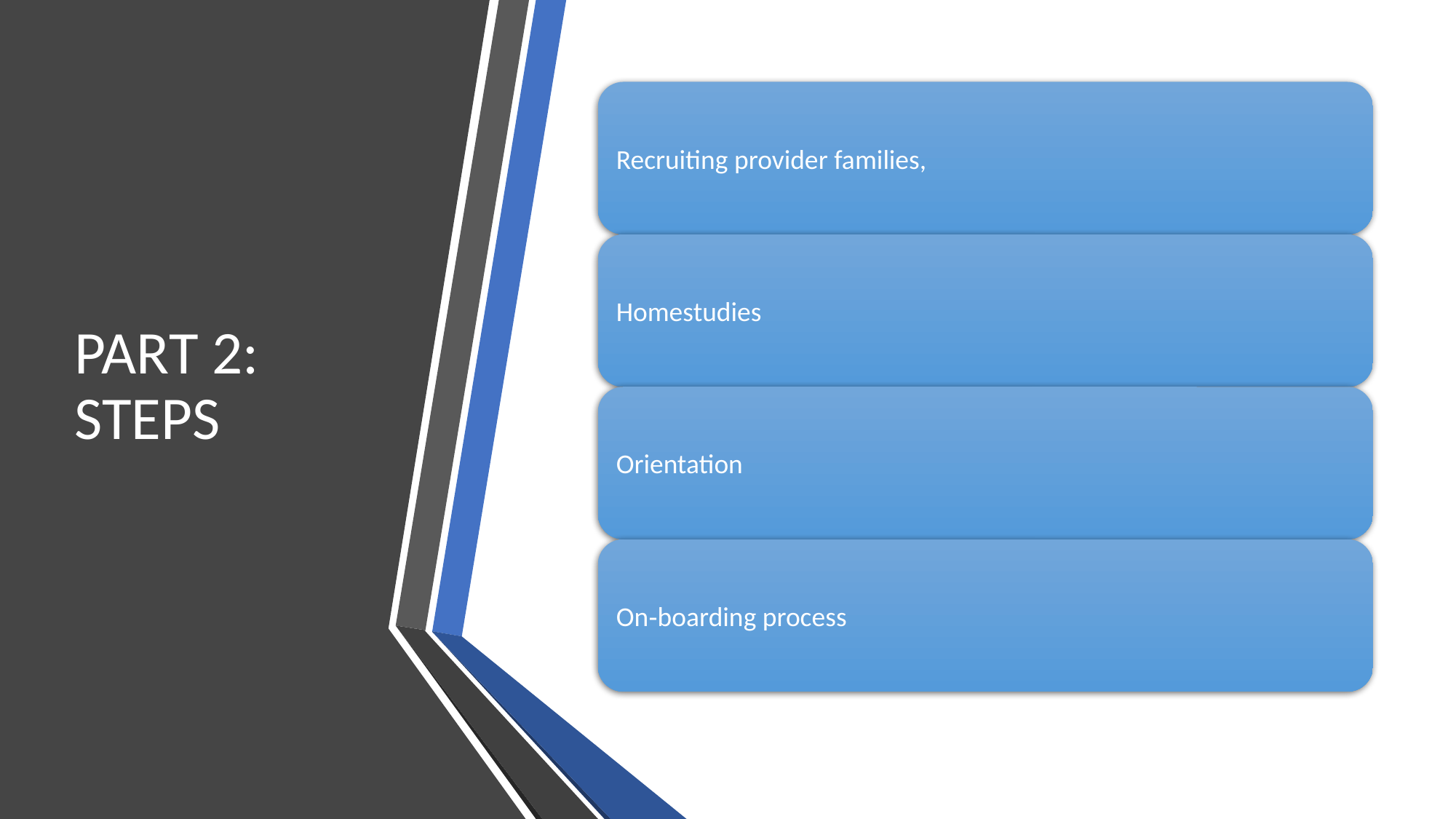

# PART 2: STEPS
Recruiting provider families,
Homestudies
Orientation
On‐boarding process